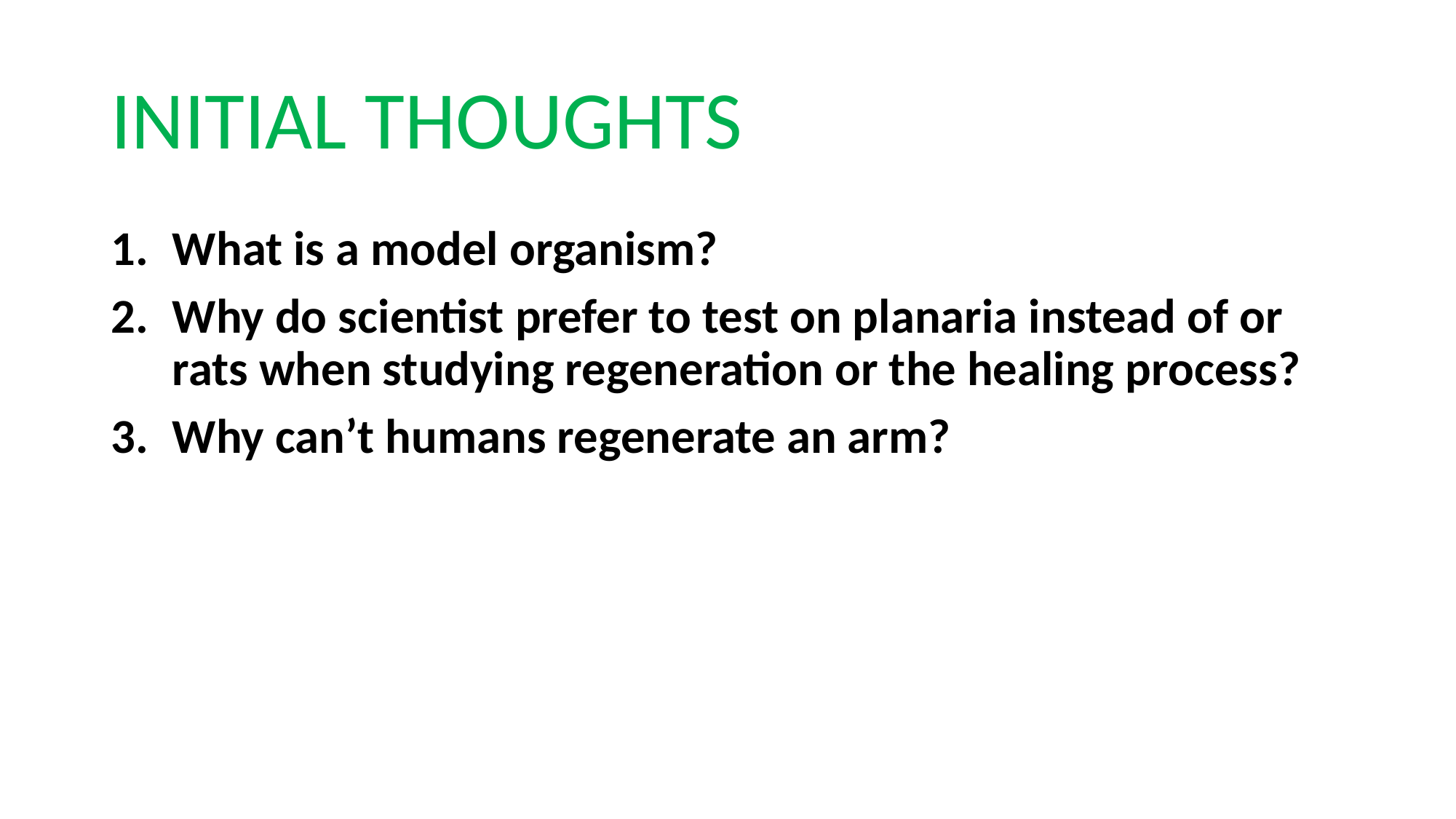

# INITIAL THOUGHTS
What is a model organism?
Why do scientist prefer to test on planaria instead of or rats when studying regeneration or the healing process?
Why can’t humans regenerate an arm?